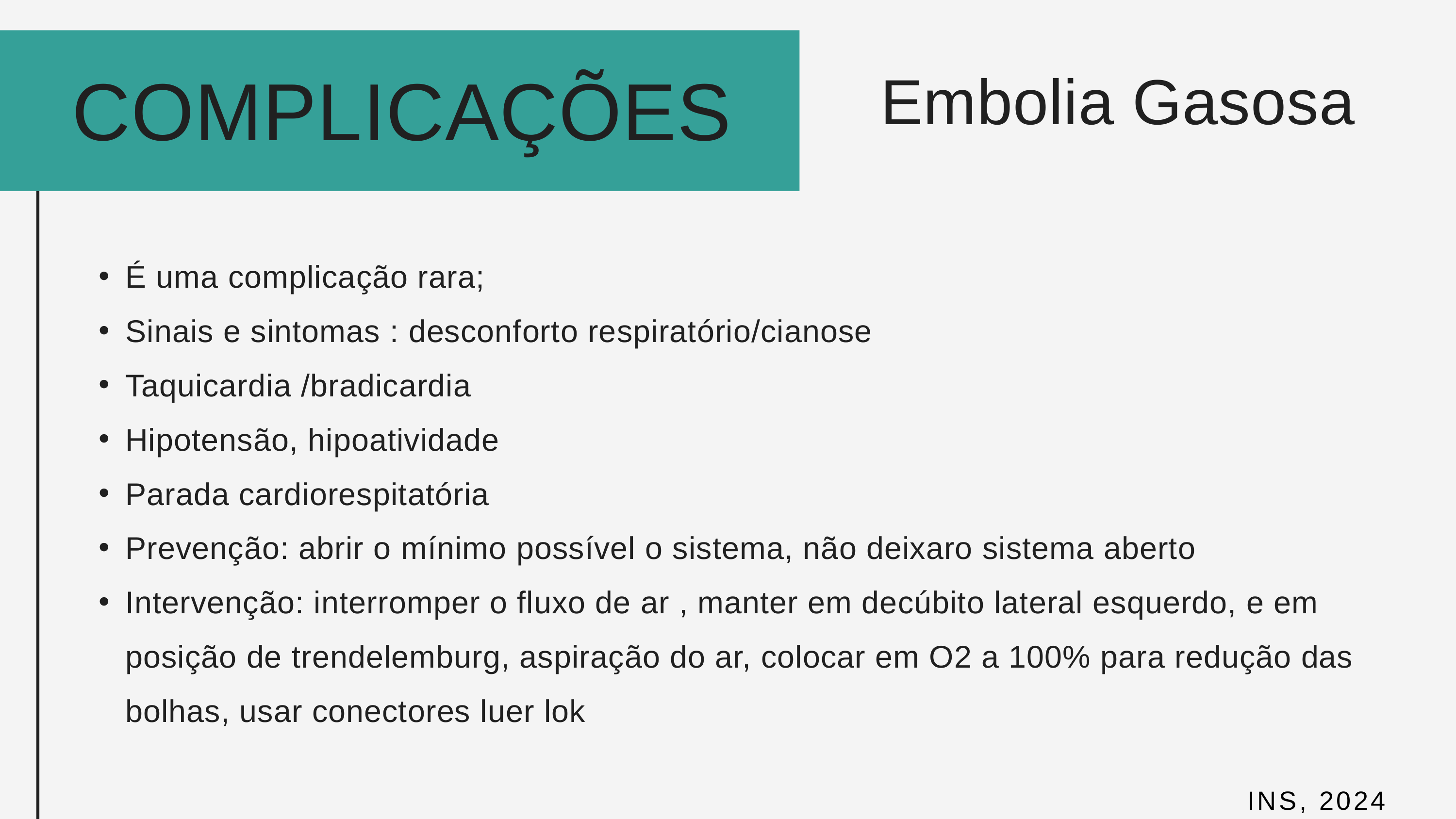

Embolia Gasosa
COMPLICAÇÕES

É uma complicação rara;
Sinais e sintomas : desconforto respiratório/cianose
Taquicardia /bradicardia
Hipotensão, hipoatividade
Parada cardiorespitatória
Prevenção: abrir o mínimo possível o sistema, não deixaro sistema aberto
Intervenção: interromper o fluxo de ar , manter em decúbito lateral esquerdo, e em posição de trendelemburg, aspiração do ar, colocar em O2 a 100% para redução das bolhas, usar conectores luer lok
INS, 2024